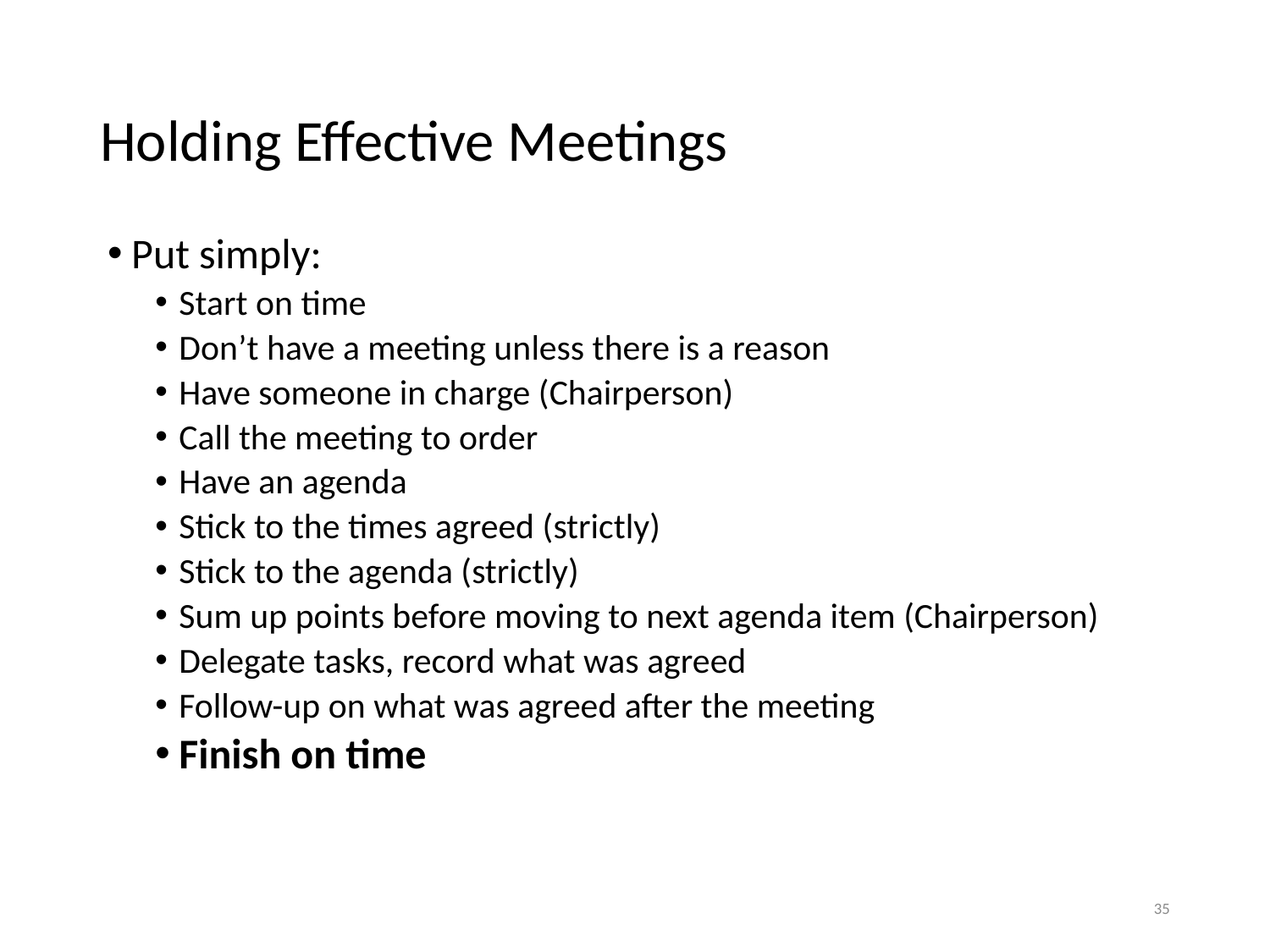

# Holding Effective Meetings
Put simply:
Start on time
Don’t have a meeting unless there is a reason
Have someone in charge (Chairperson)
Call the meeting to order
Have an agenda
Stick to the times agreed (strictly)
Stick to the agenda (strictly)
Sum up points before moving to next agenda item (Chairperson)
Delegate tasks, record what was agreed
Follow-up on what was agreed after the meeting
Finish on time

35